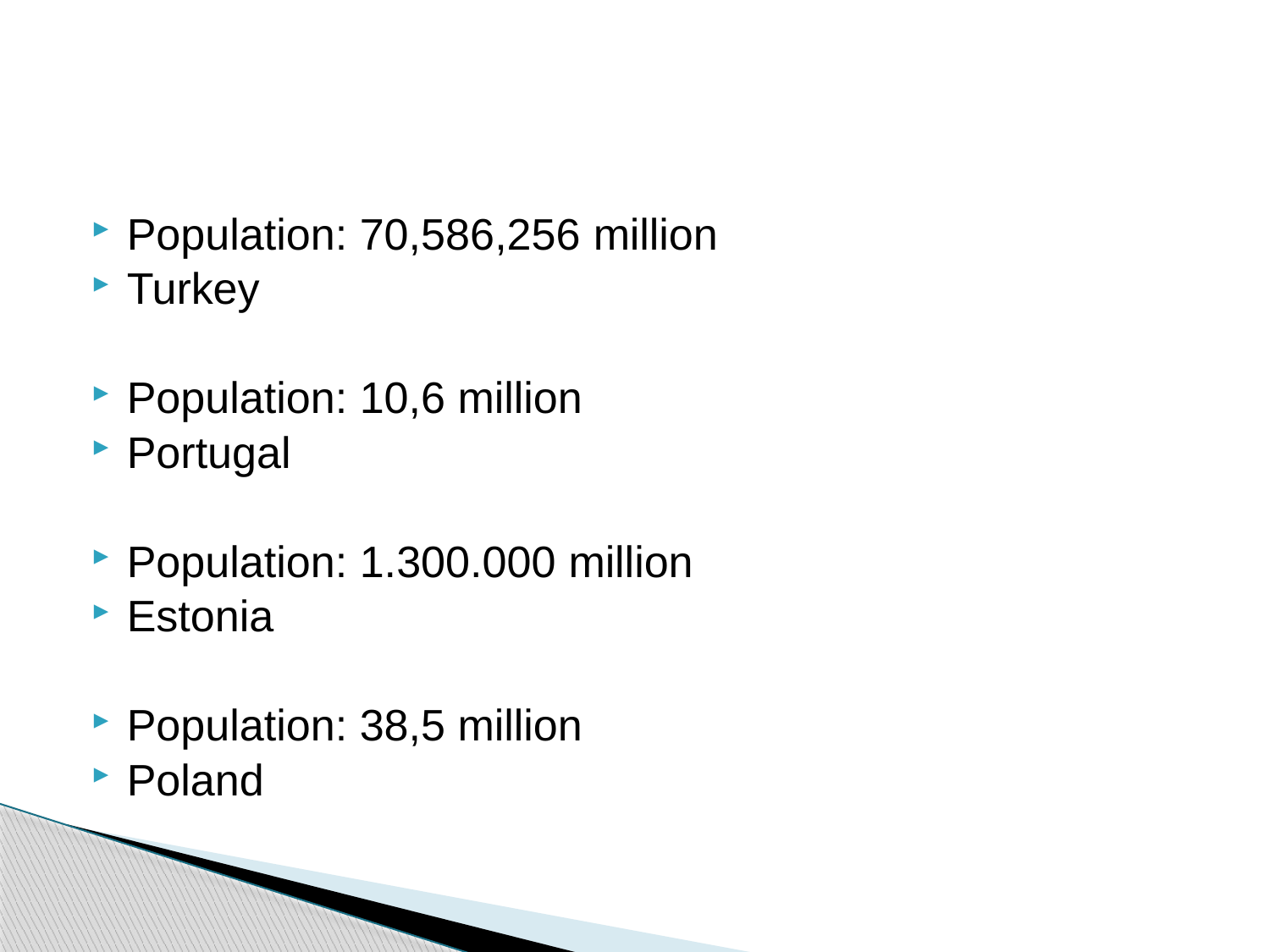

Population: 70,586,256 million
Turkey

Population: 10,6 million
Portugal

Population: 1.300.000 million
Estonia

Population: 38,5 million
Poland